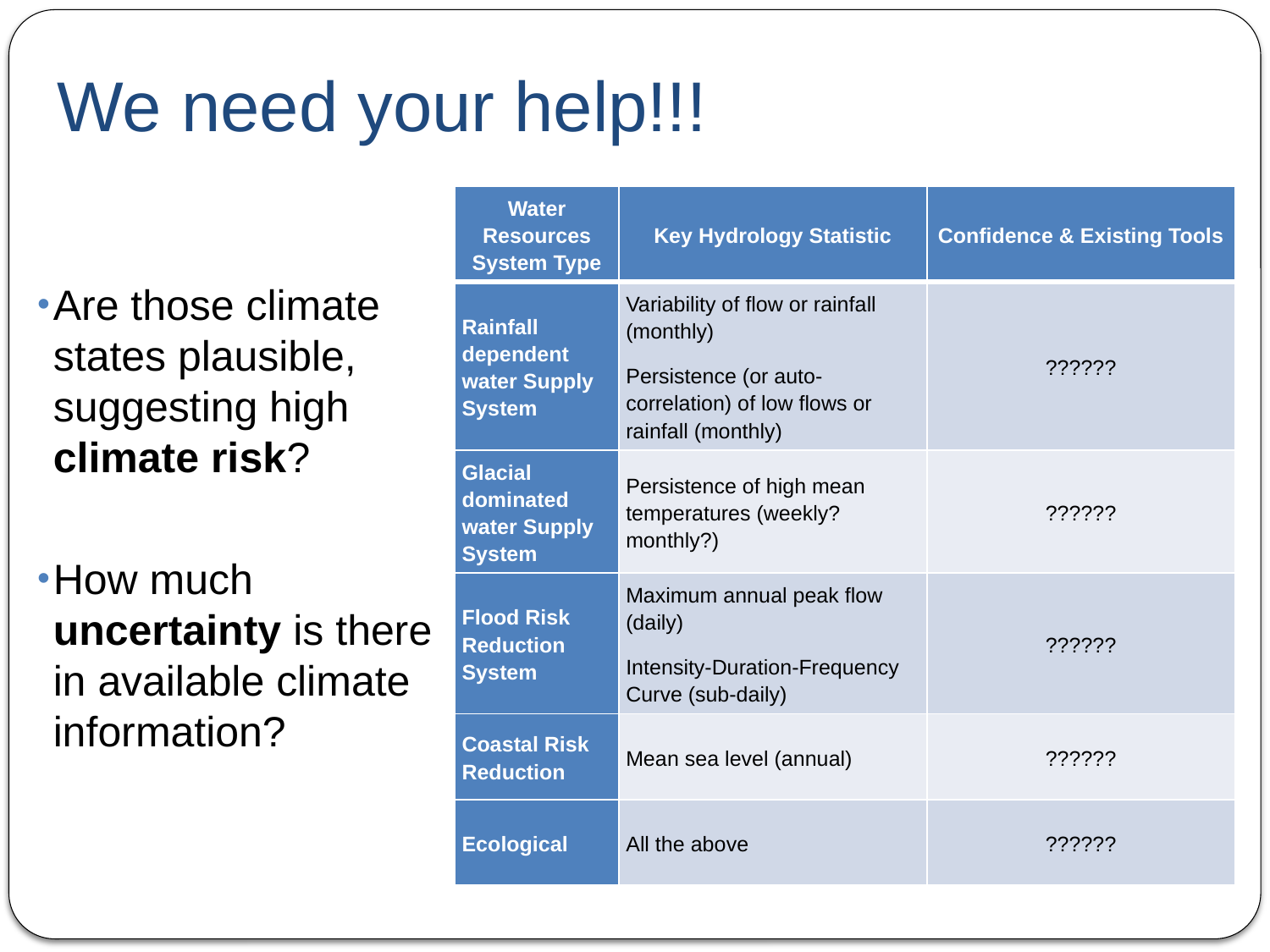

# We need your help!!!
| Water Resources System Type | Key Hydrology Statistic | Confidence & Existing Tools |
| --- | --- | --- |
| Rainfall dependent water Supply System | Variability of flow or rainfall (monthly) Persistence (or auto-correlation) of low flows or rainfall (monthly) | ?????? |
| Glacial dominated water Supply System | Persistence of high mean temperatures (weekly? monthly?) | ?????? |
| Flood Risk Reduction System | Maximum annual peak flow (daily) Intensity-Duration-Frequency Curve (sub-daily) | ?????? |
| Coastal Risk Reduction | Mean sea level (annual) | ?????? |
| Ecological | All the above | ?????? |
Are those climate states plausible, suggesting high climate risk?

How much uncertainty is there in available climate information?